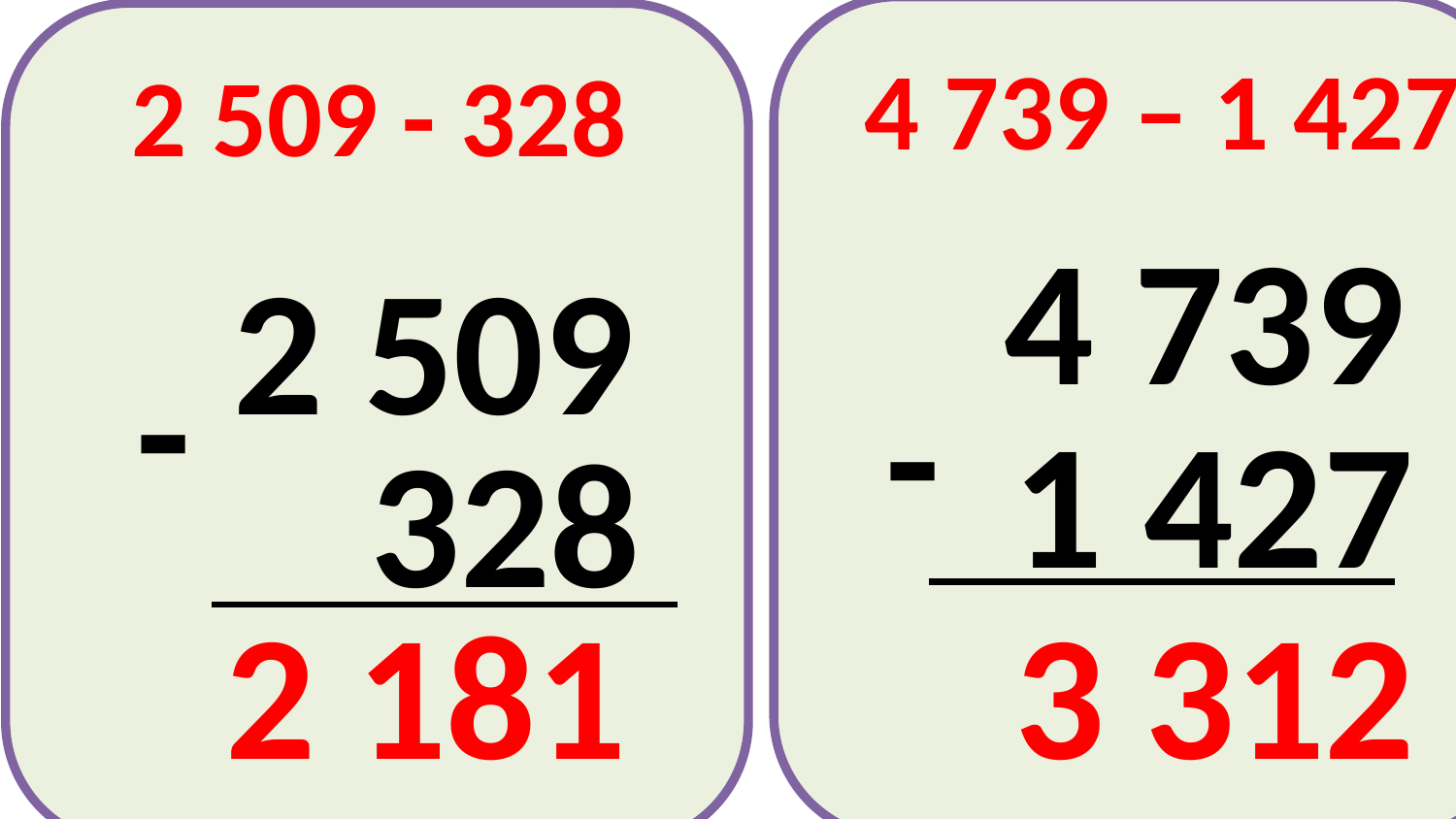

4 739 – 1 427

2 509 - 328
4 739
2 509
-
-
1 427
328
2 181
 3 312